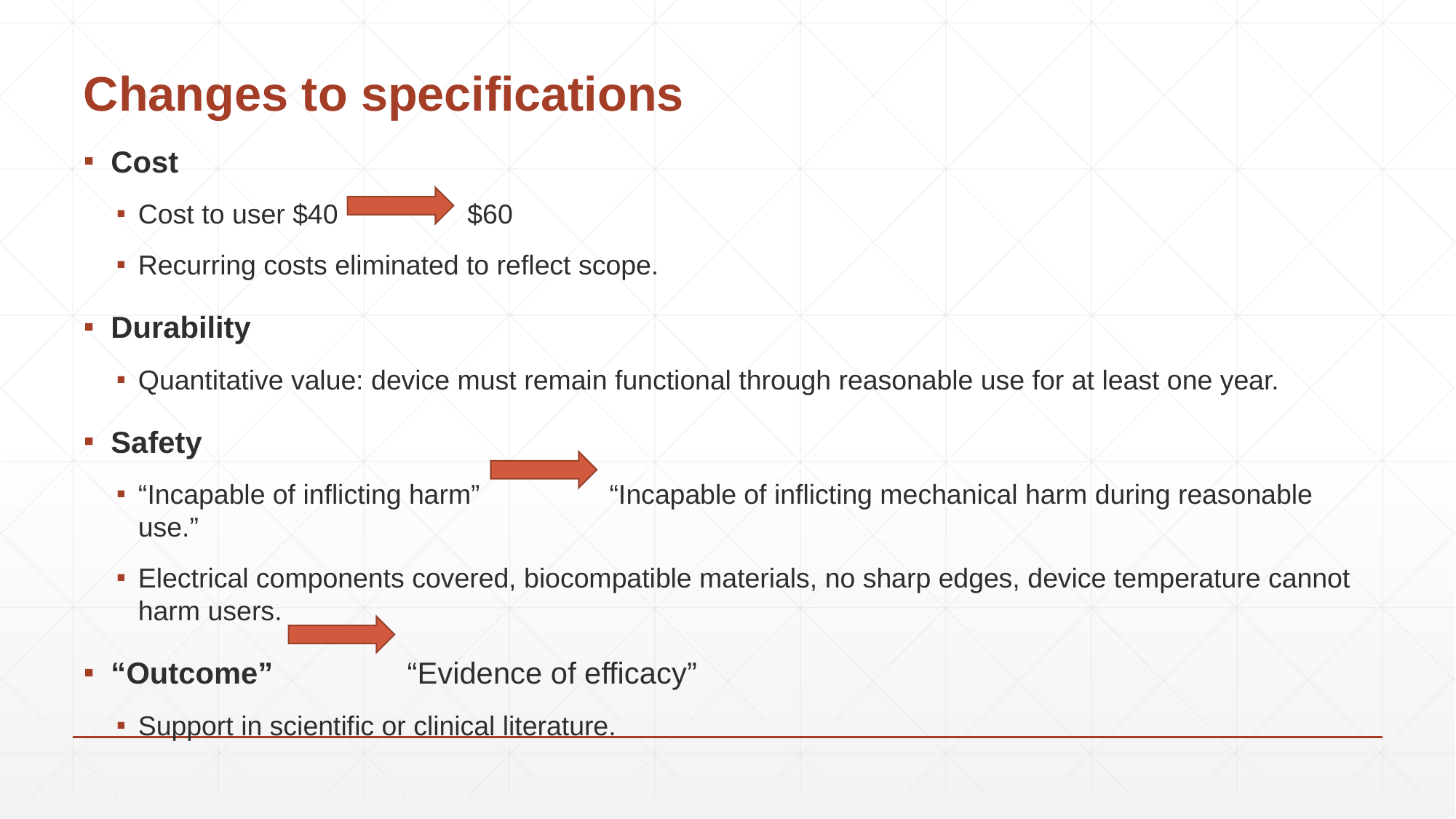

# Changes to specifications
Cost
Cost to user $40                 $60
Recurring costs eliminated to reflect scope.
Durability
Quantitative value: device must remain functional through reasonable use for at least one year.
Safety
“Incapable of inflicting harm”                 “Incapable of inflicting mechanical harm during reasonable use.”
Electrical components covered, biocompatible materials, no sharp edges, device temperature cannot harm users.
“Outcome”                “Evidence of efficacy”
Support in scientific or clinical literature.